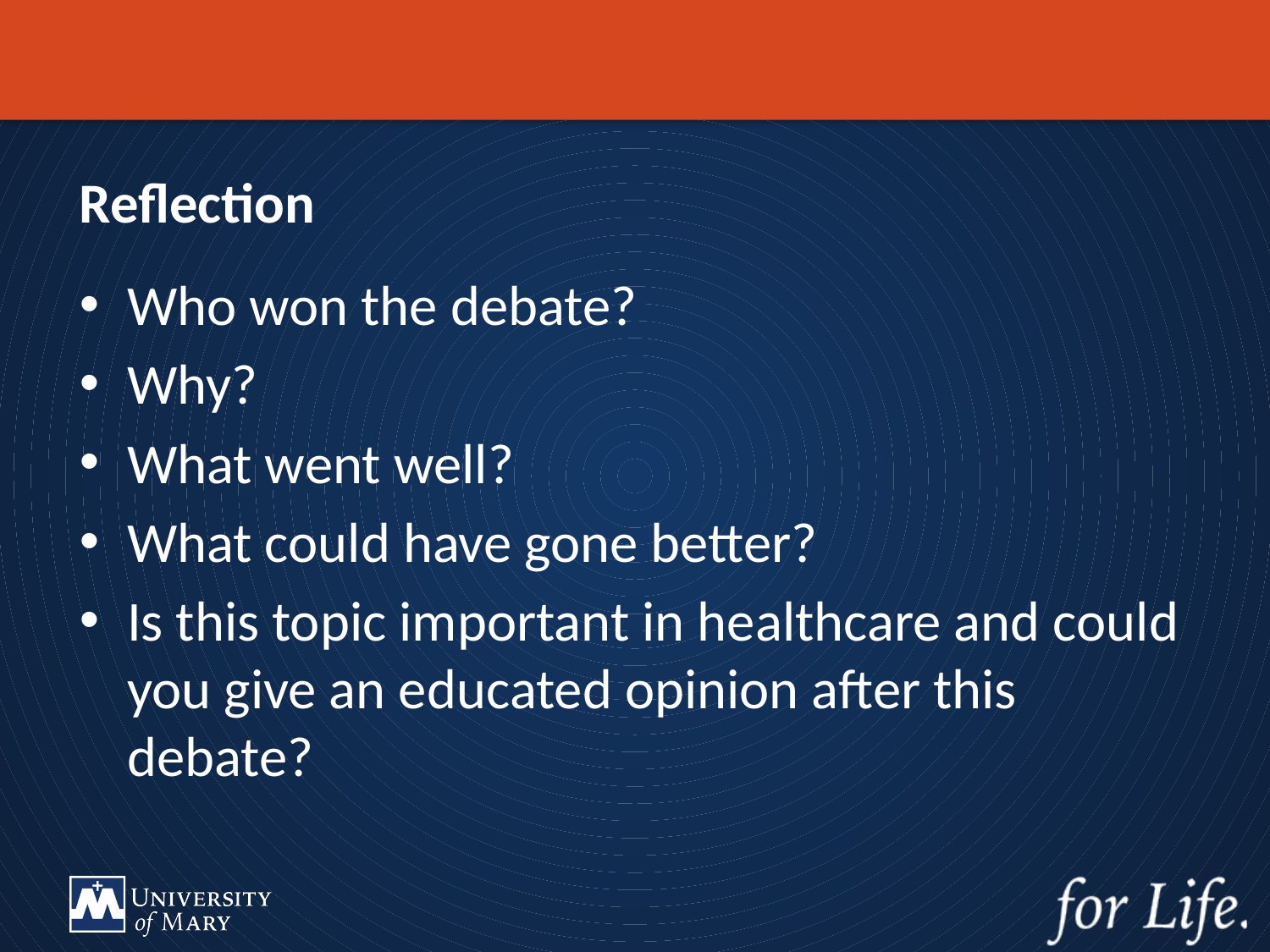

Reflection
Who won the debate?
Why?
What went well?
What could have gone better?
Is this topic important in healthcare and could you give an educated opinion after this debate?